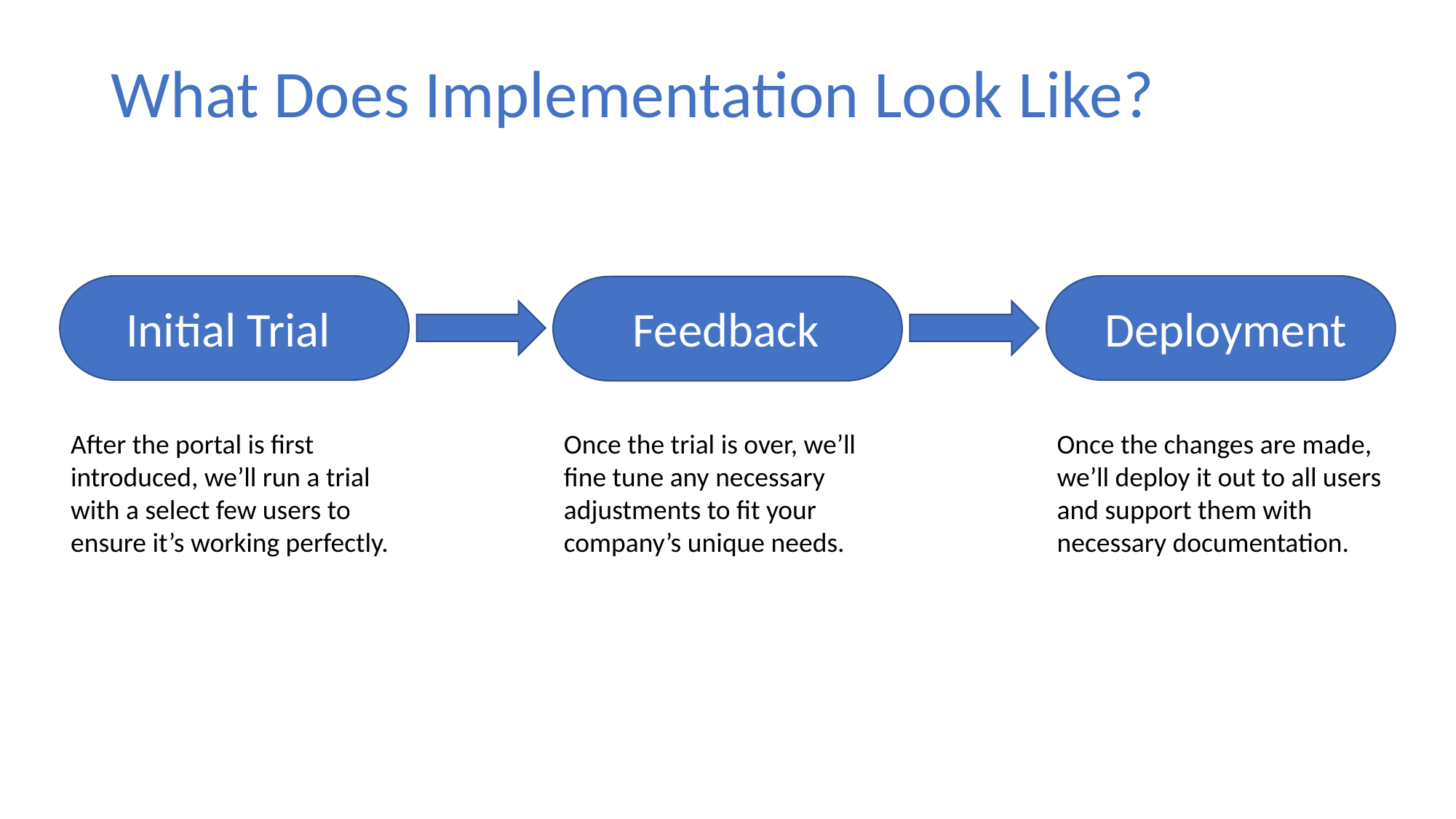

# What Does Implementation Look Like?

Deployment
Initial Trial
Feedback

After the portal is first introduced, we’ll run a trial with a select few users to ensure it’s working perfectly.
Once the trial is over, we’ll fine tune any necessary adjustments to fit your company’s unique needs.
Once the changes are made, we’ll deploy it out to all users and support them with necessary documentation.